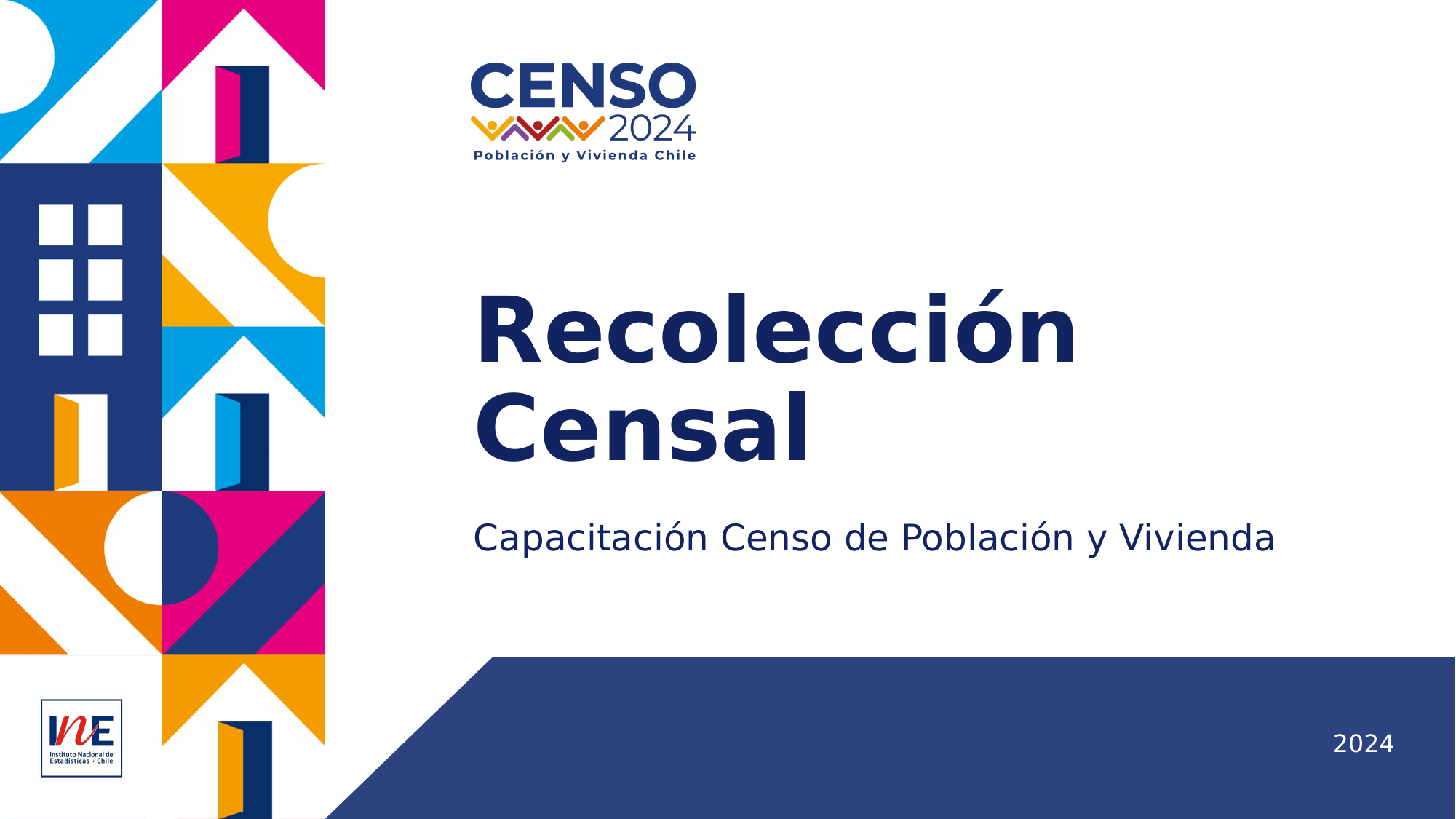

# Recolección Censal
Capacitación Censo de Población y Vivienda
 2024